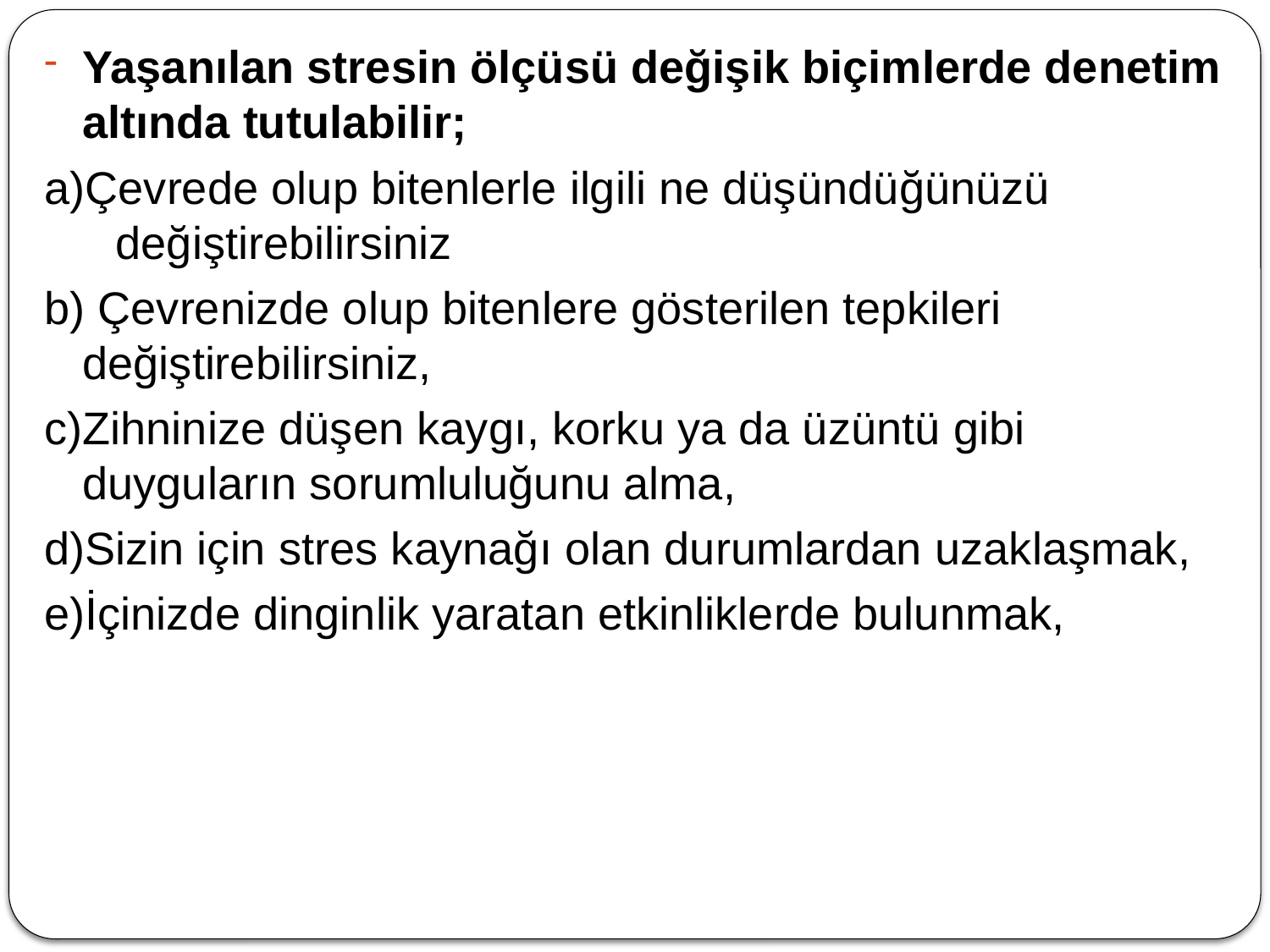

Yaşanılan stresin ölçüsü değişik biçimlerde denetim altında tutulabilir;
a)Çevrede olup bitenlerle ilgili ne düşündüğünüzü değiştirebilirsiniz
b) Çevrenizde olup bitenlere gösterilen tepkileri değiştirebilirsiniz,
c)Zihninize düşen kaygı, korku ya da üzüntü gibi duyguların sorumluluğunu alma,
d)Sizin için stres kaynağı olan durumlardan uzaklaşmak,
e)İçinizde dinginlik yaratan etkinliklerde bulunmak,